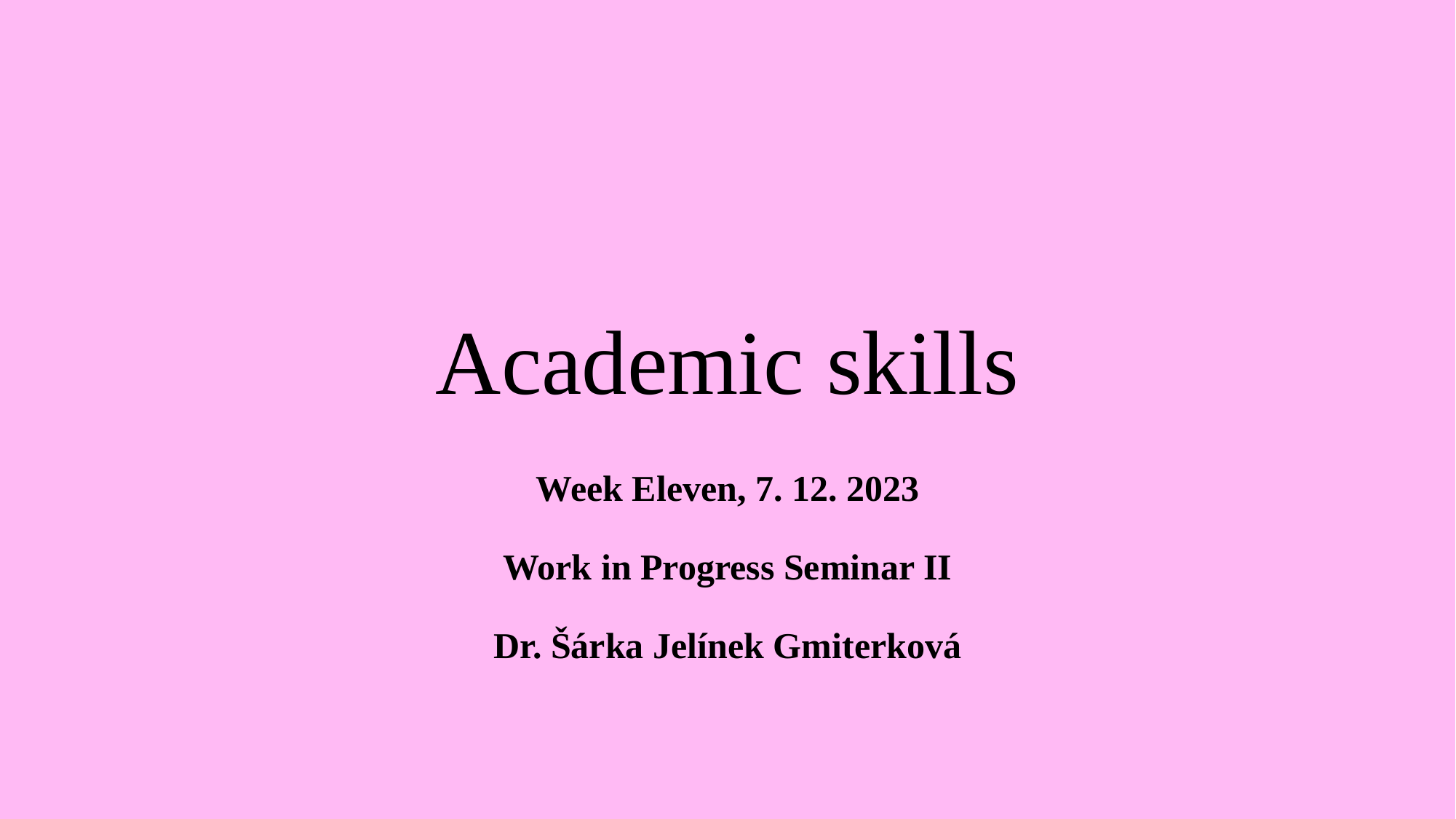

# Academic skills
Week Eleven, 7. 12. 2023

Work in Progress Seminar II

Dr. Šárka Jelínek Gmiterková